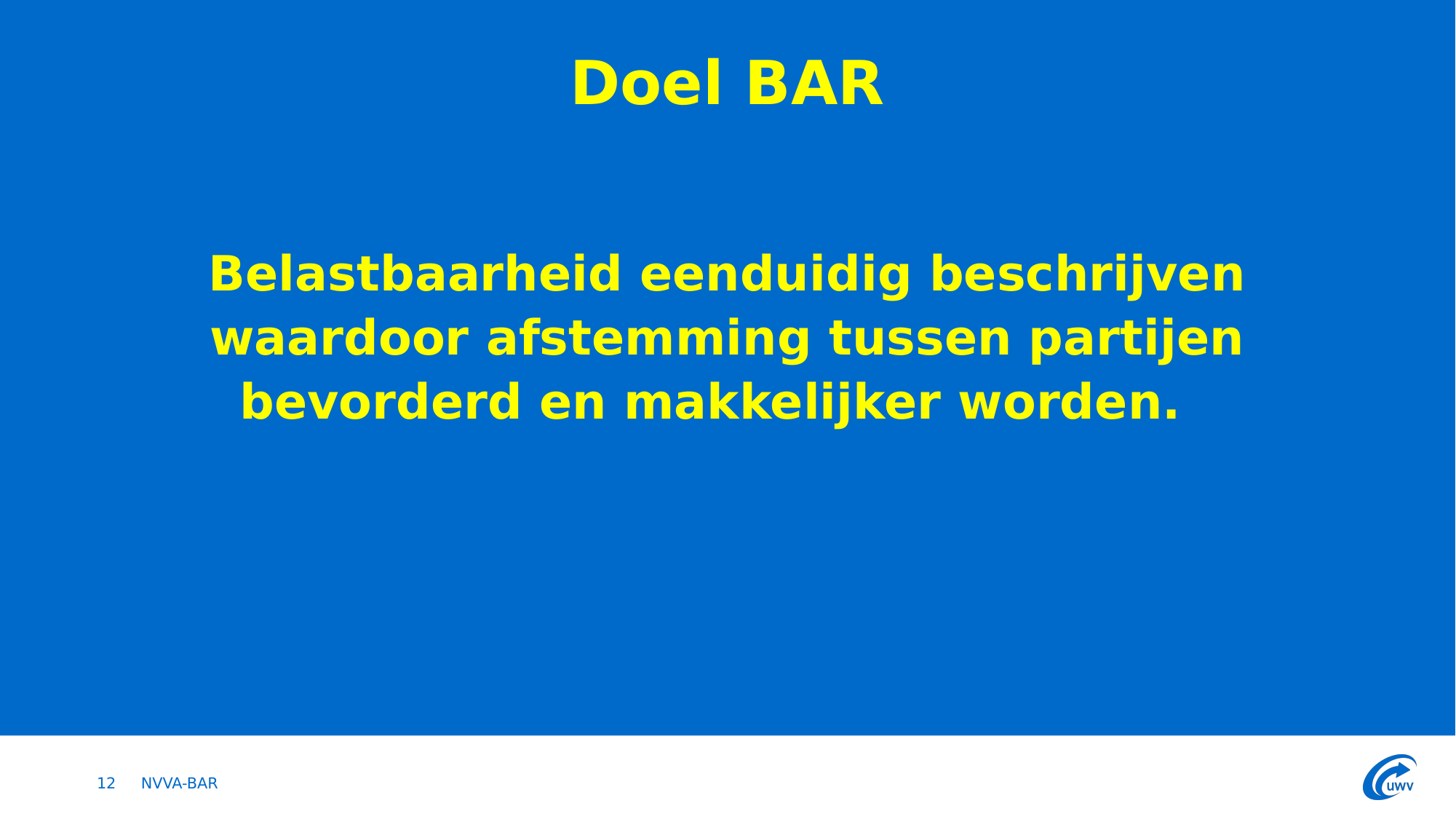

# Doel BAR

Belastbaarheid eenduidig beschrijven waardoor afstemming tussen partijen bevorderd en makkelijker worden.

12
NVVA-BAR